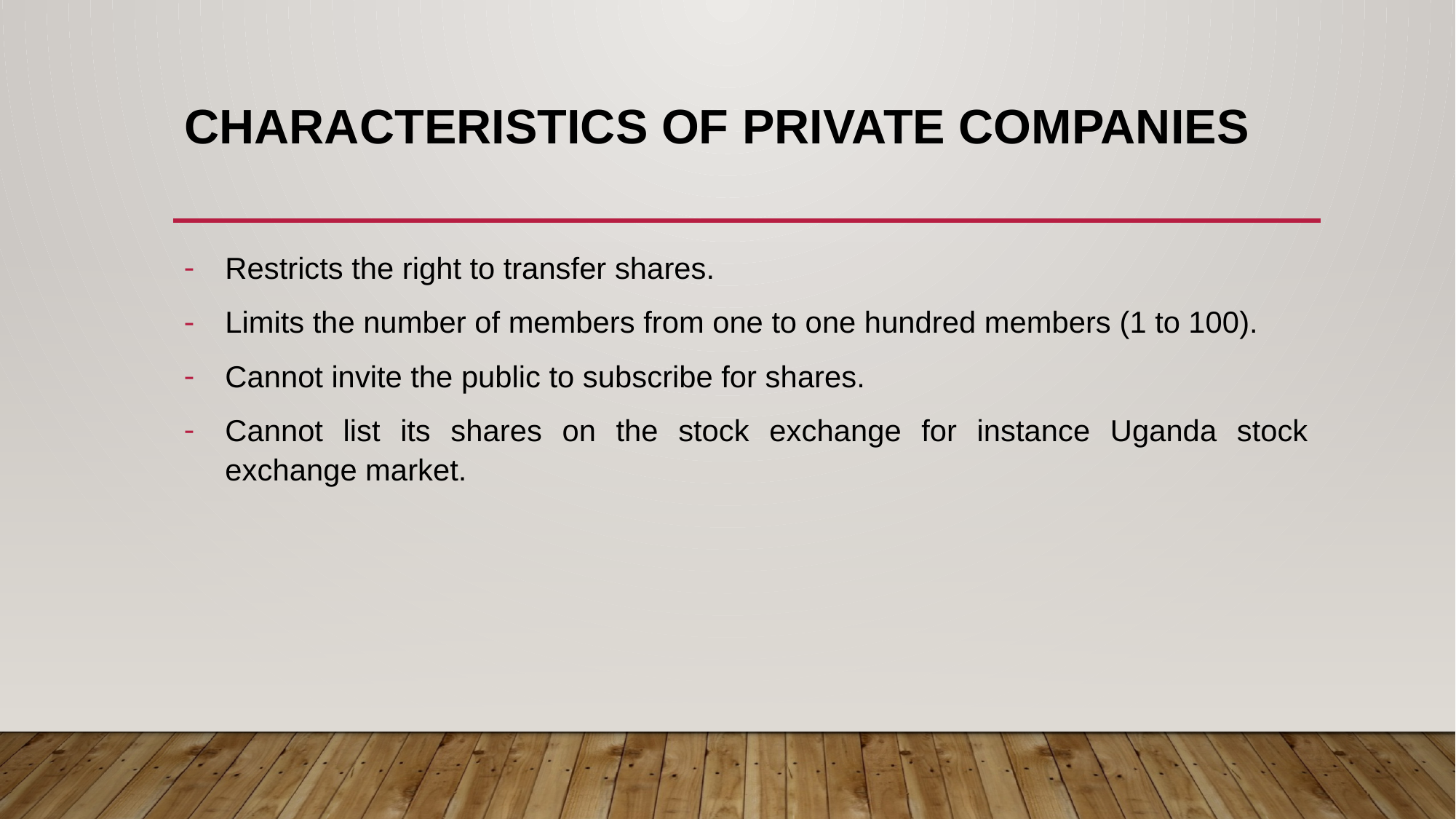

# CHARACTERISTICS OF PRIVATE COMPANIES
Restricts the right to transfer shares.
Limits the number of members from one to one hundred members (1 to 100).
Cannot invite the public to subscribe for shares.
Cannot list its shares on the stock exchange for instance Uganda stock exchange market.